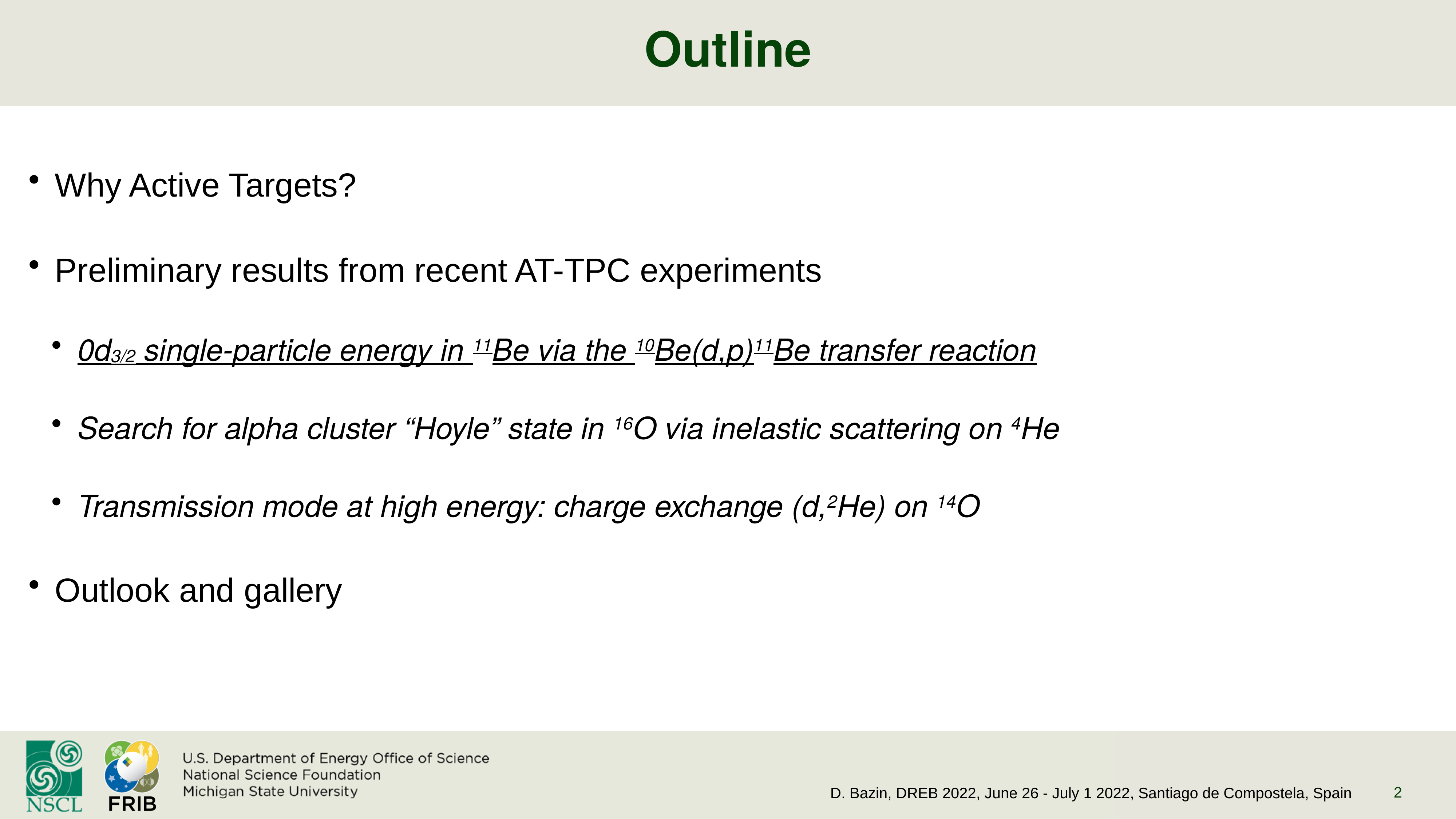

# Outline
Why Active Targets?
Preliminary results from recent AT-TPC experiments
0d3/2 single-particle energy in 11Be via the 10Be(d,p)11Be transfer reaction
Search for alpha cluster “Hoyle” state in 16O via inelastic scattering on 4He
Transmission mode at high energy: charge exchange (d,2He) on 14O
Outlook and gallery
2